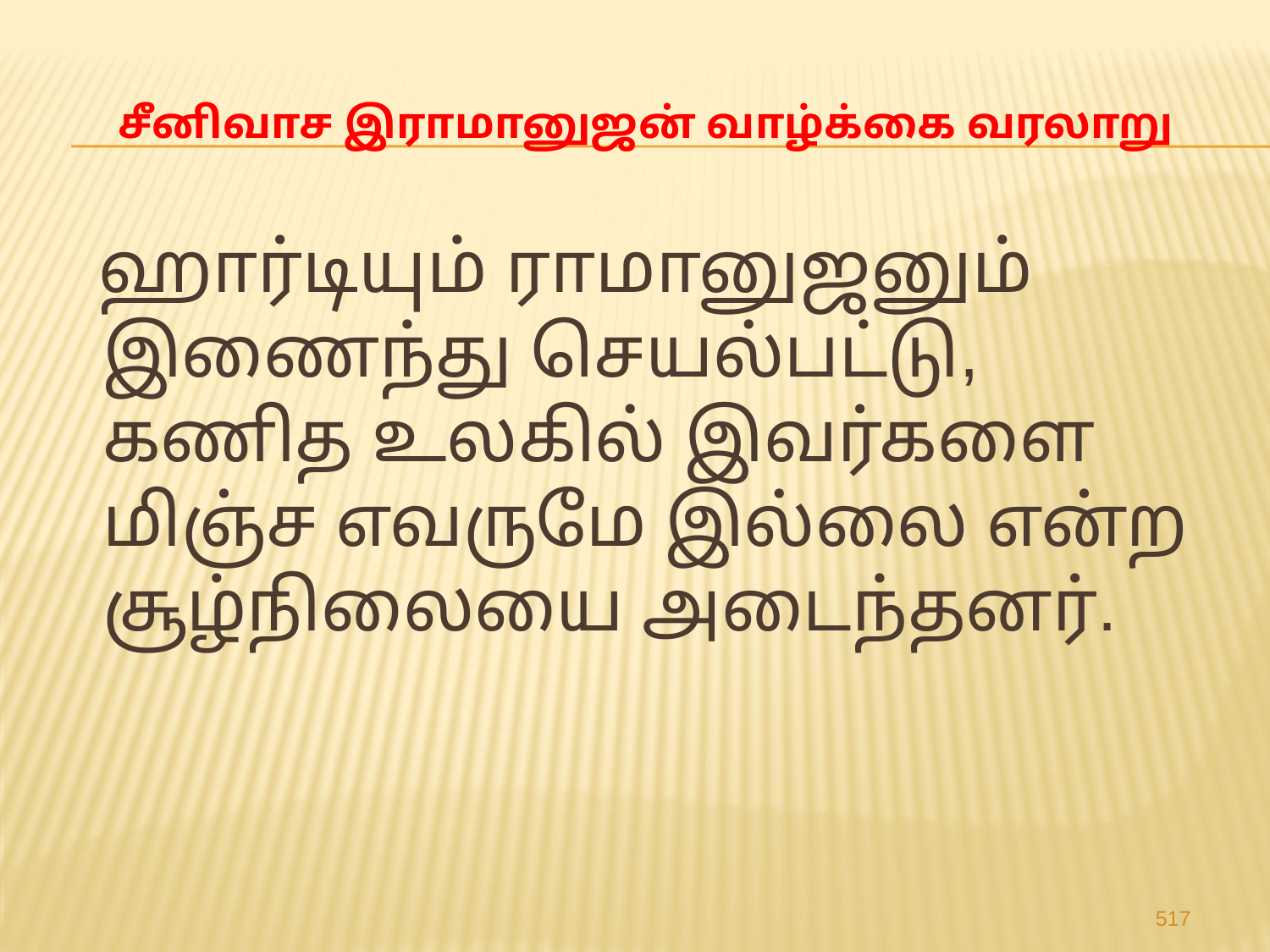

# சீனிவாச இராமானுஜன் வாழ்க்கை வரலாறு
   ஹார்டியும் ராமானுஜனும் இணைந்து செயல்பட்டு, கணித உலகில் இவர்களை மிஞ்ச எவருமே இல்லை என்ற சூழ்நிலையை அடைந்தனர்.

517